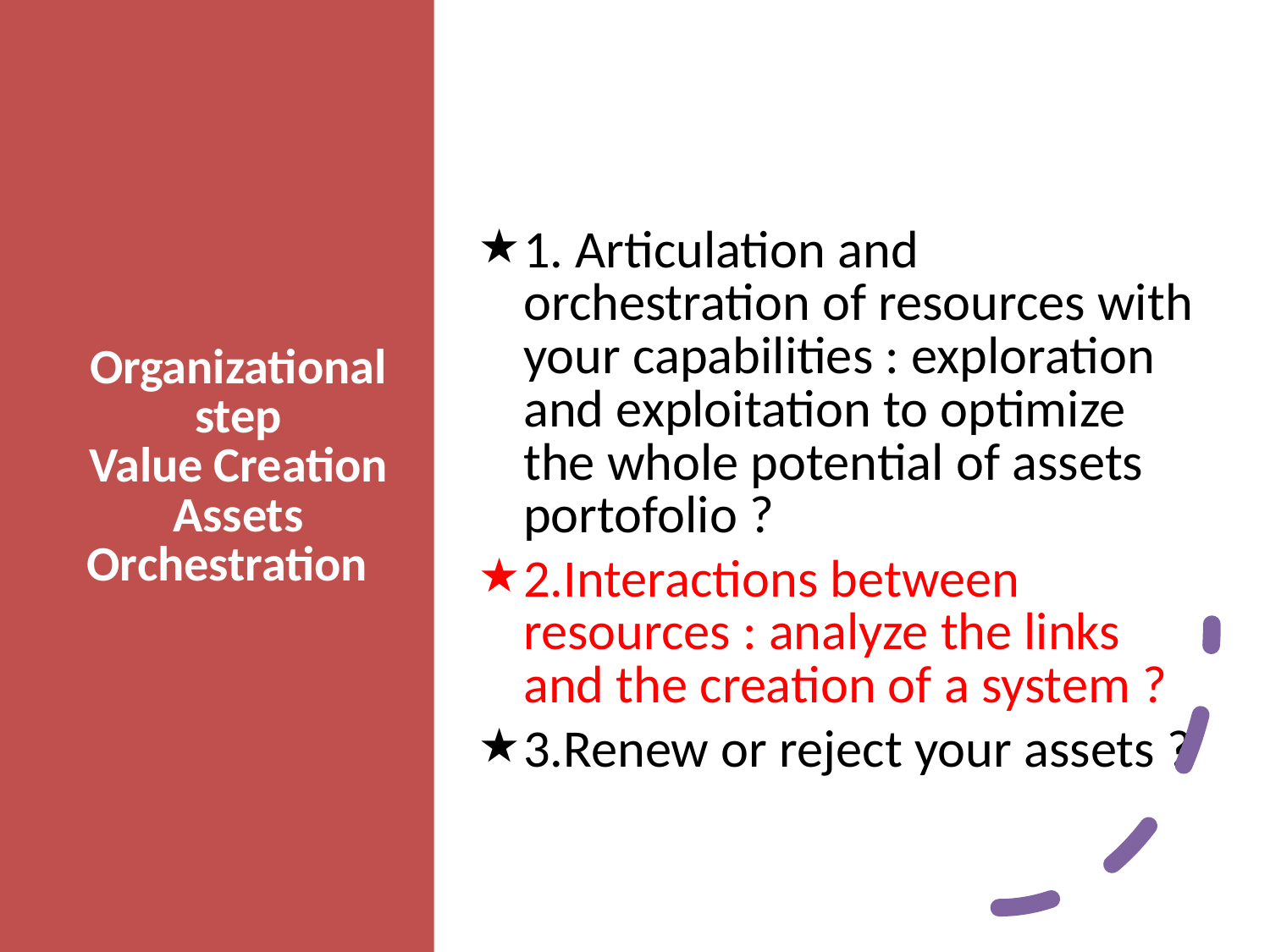

# Organizational step Value Creation Assets Orchestration
1. Articulation and orchestration of resources with your capabilities : exploration and exploitation to optimize the whole potential of assets portofolio ?
2.Interactions between resources : analyze the links and the creation of a system ?
3.Renew or reject your assets ?